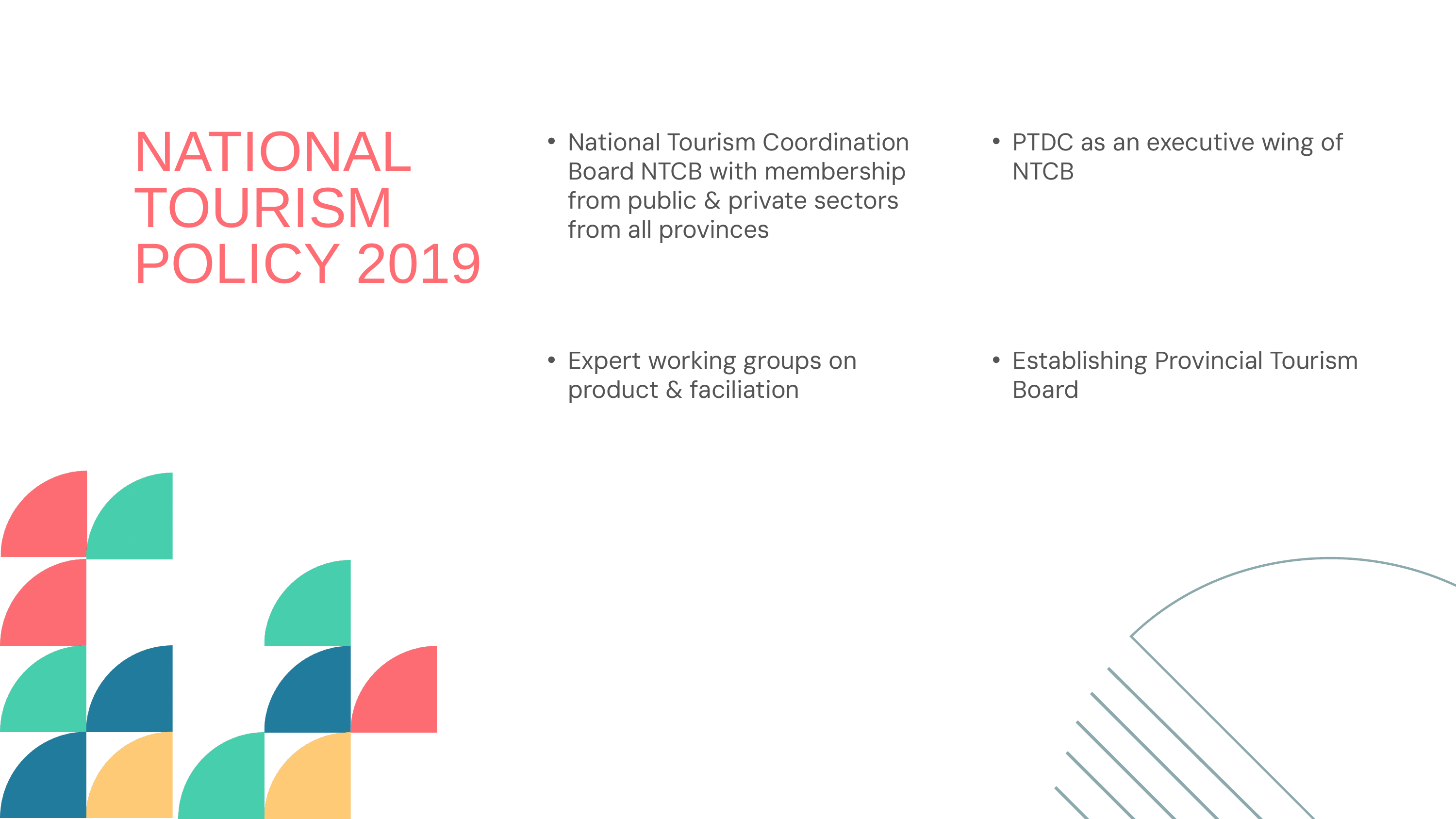

NATIONAL TOURISM POLICY 2019
National Tourism Coordination Board NTCB with membership from public & private sectors from all provinces
PTDC as an executive wing of NTCB
Expert working groups on product & faciliation
Establishing Provincial Tourism Board